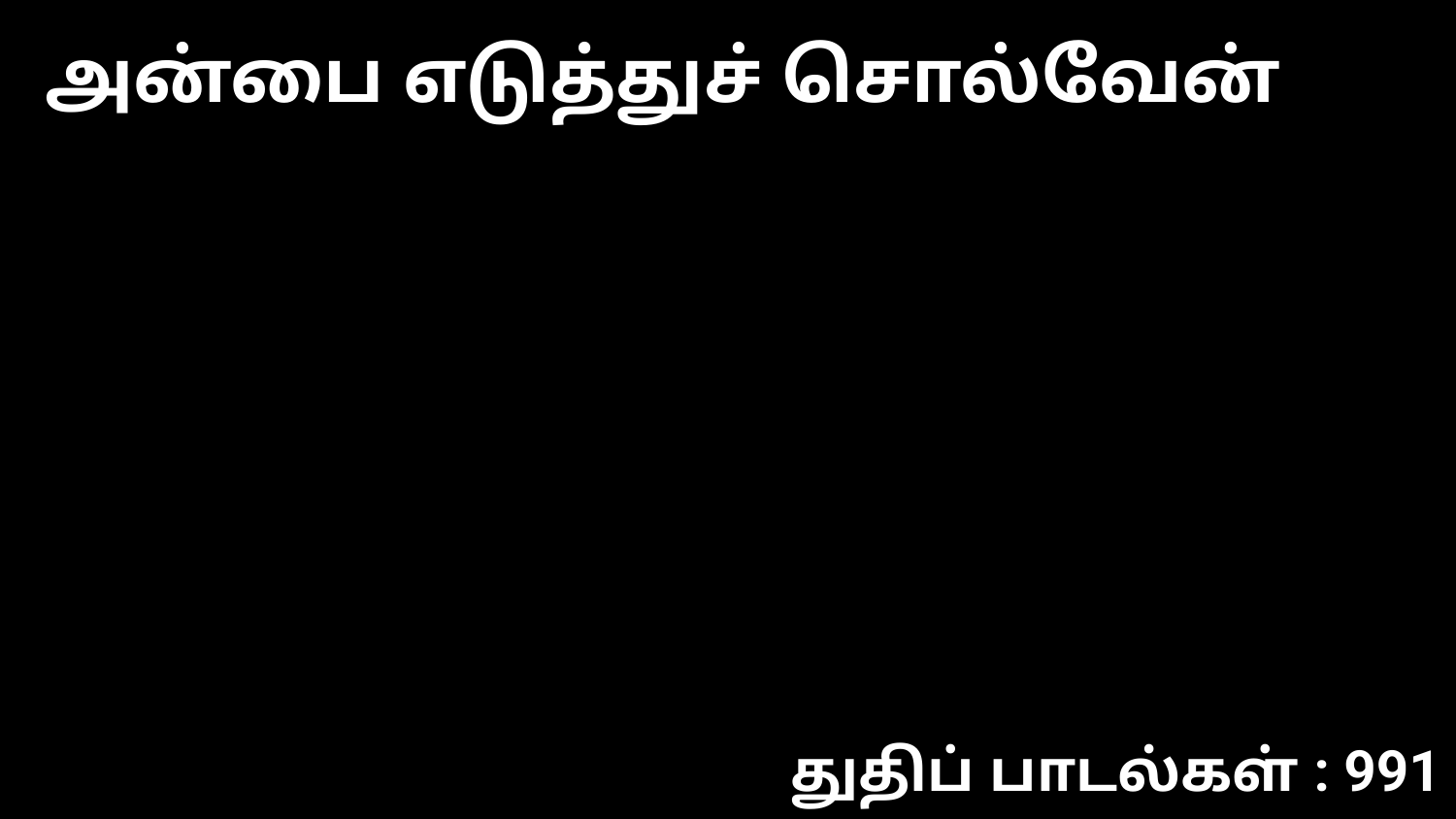

அன்பை எடுத்துச் சொல்வேன்
துதிப் பாடல்கள் : 991